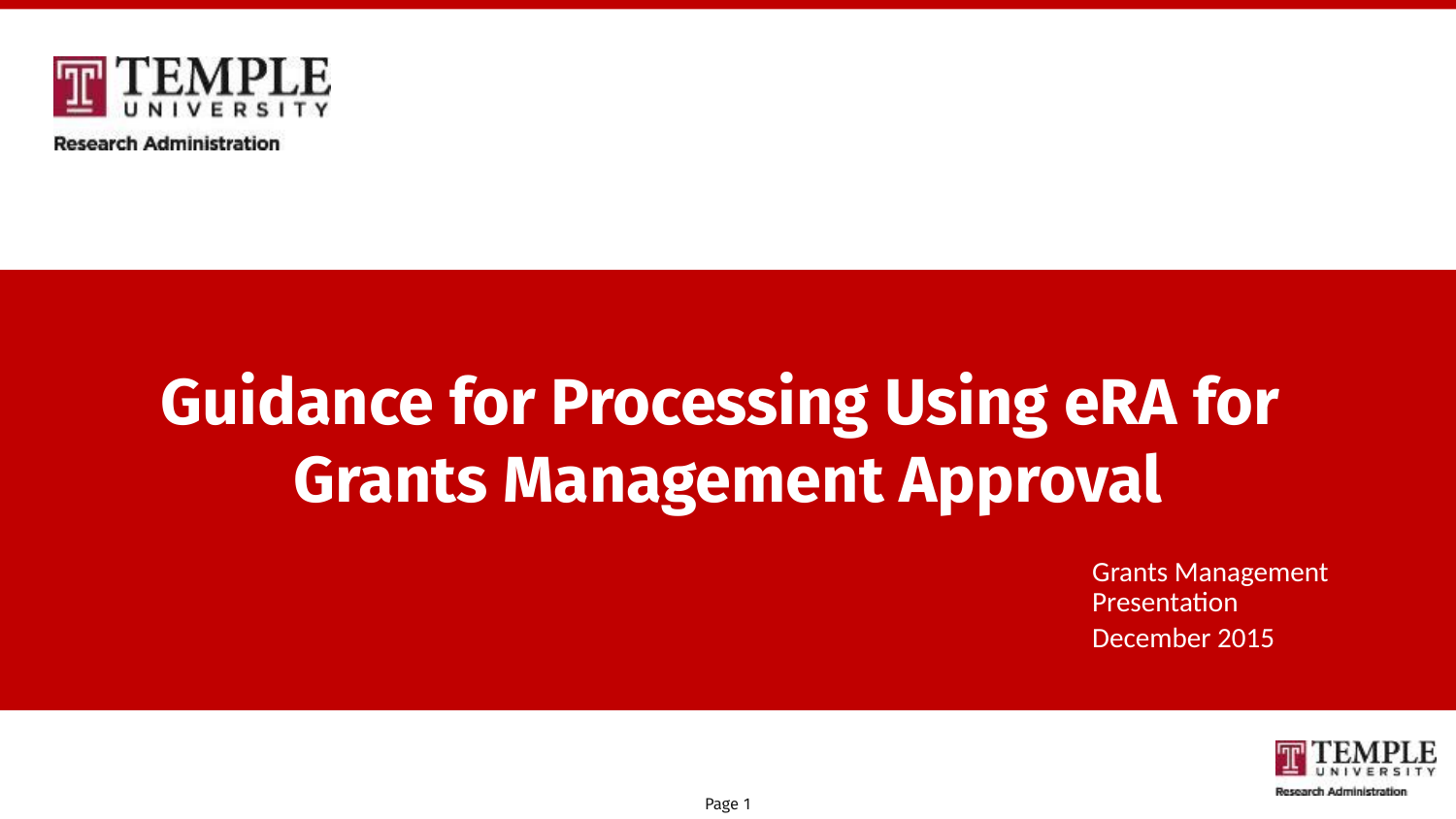

# Guidance for Processing Using eRA for Grants Management Approval
Grants Management Presentation
December 2015